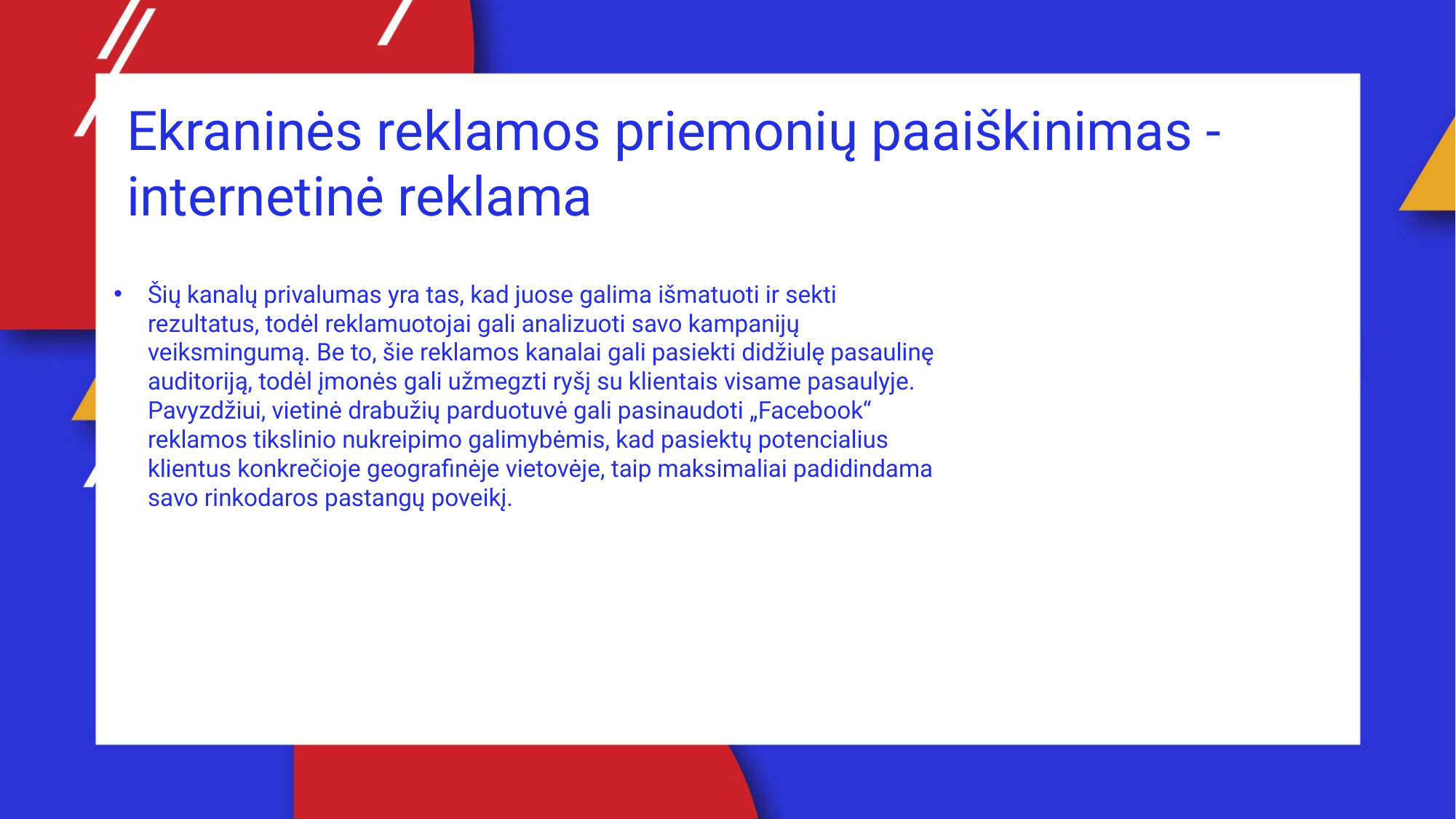

Ekraninės reklamos priemonių paaiškinimas - internetinė reklama

Šių kanalų privalumas yra tas, kad juose galima išmatuoti ir sekti rezultatus, todėl reklamuotojai gali analizuoti savo kampanijų veiksmingumą. Be to, šie reklamos kanalai gali pasiekti didžiulę pasaulinę auditoriją, todėl įmonės gali užmegzti ryšį su klientais visame pasaulyje. Pavyzdžiui, vietinė drabužių parduotuvė gali pasinaudoti „Facebook“ reklamos tikslinio nukreipimo galimybėmis, kad pasiektų potencialius klientus konkrečioje geografinėje vietovėje, taip maksimaliai padidindama savo rinkodaros pastangų poveikį.